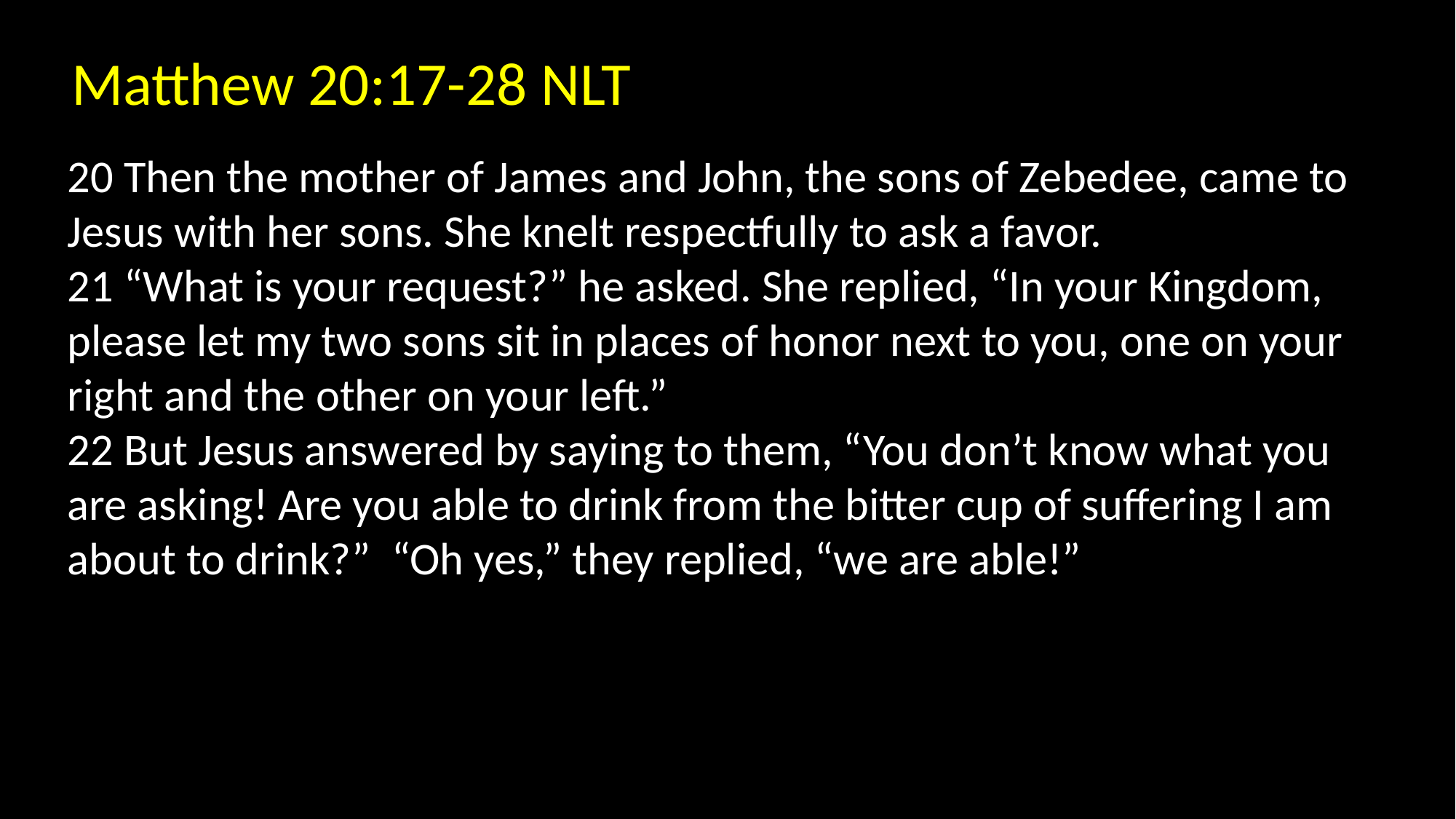

Matthew 20:17-28 NLT

20 Then the mother of James and John, the sons of Zebedee, came to Jesus with her sons. She knelt respectfully to ask a favor.
21 “What is your request?” he asked. She replied, “In your Kingdom, please let my two sons sit in places of honor next to you, one on your right and the other on your left.”
22 But Jesus answered by saying to them, “You don’t know what you are asking! Are you able to drink from the bitter cup of suffering I am about to drink?”  “Oh yes,” they replied, “we are able!”